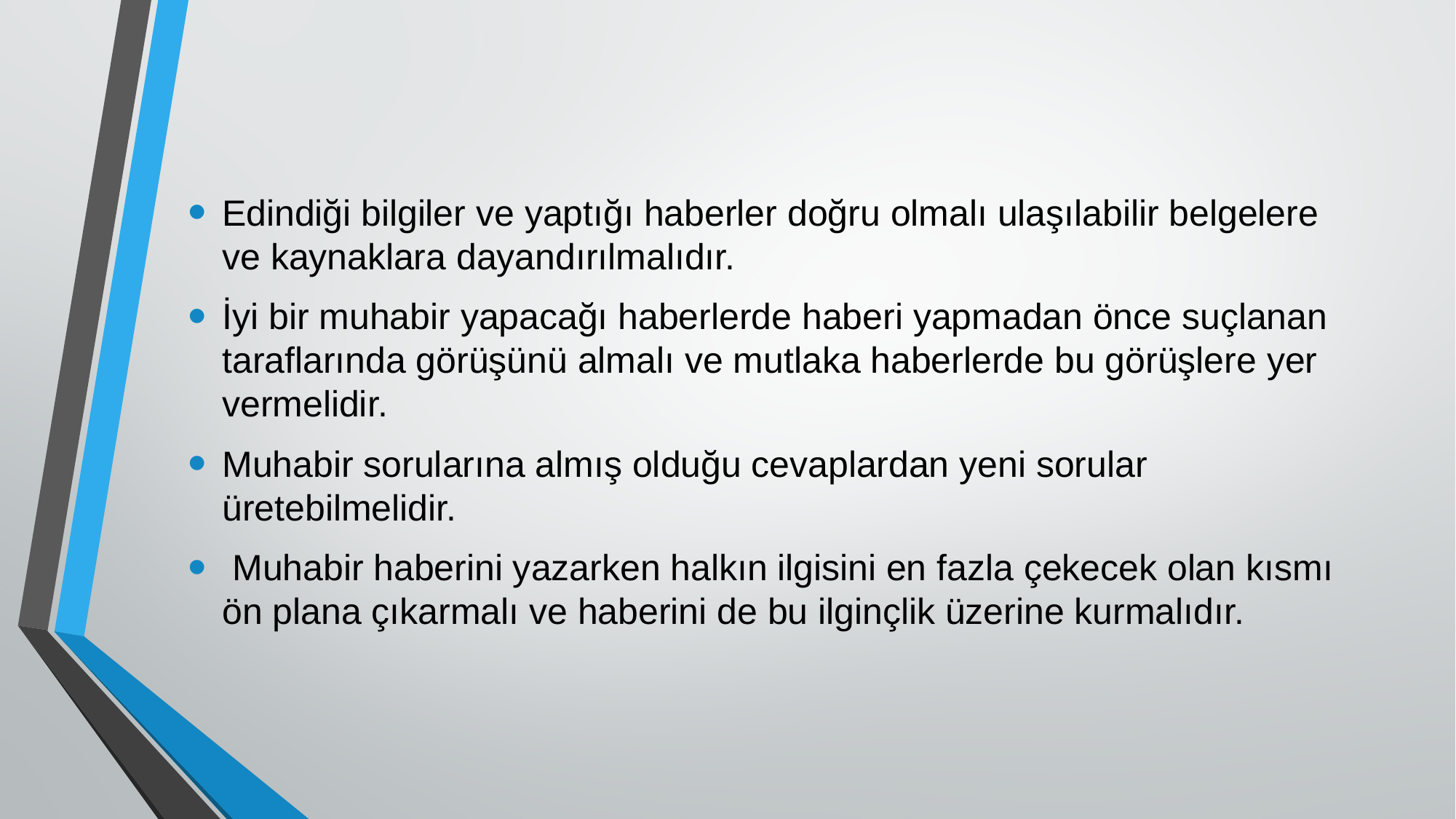

Edindiği bilgiler ve yaptığı haberler doğru olmalı ulaşılabilir belgelere ve kaynaklara dayandırılmalıdır.
İyi bir muhabir yapacağı haberlerde haberi yapmadan önce suçlanan taraflarında görüşünü almalı ve mutlaka haberlerde bu görüşlere yer vermelidir.
Muhabir sorularına almış olduğu cevaplardan yeni sorular üretebilmelidir.
 Muhabir haberini yazarken halkın ilgisini en fazla çekecek olan kısmı ön plana çıkarmalı ve haberini de bu ilginçlik üzerine kurmalıdır.